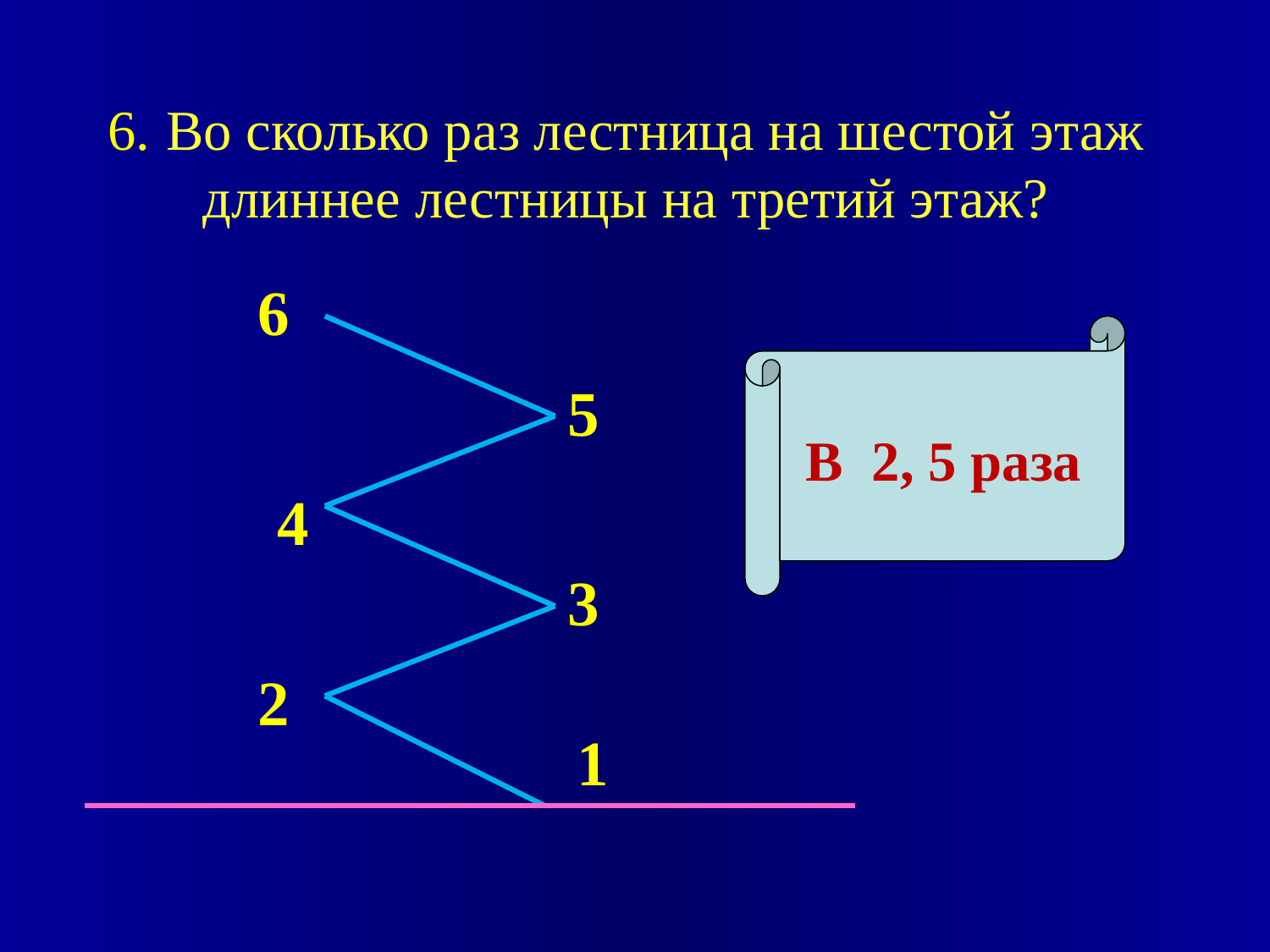

# 6. Во сколько раз лестница на шестой этаж длиннее лестницы на третий этаж?
6

В  2, 5 раза
5
4
3
2
1